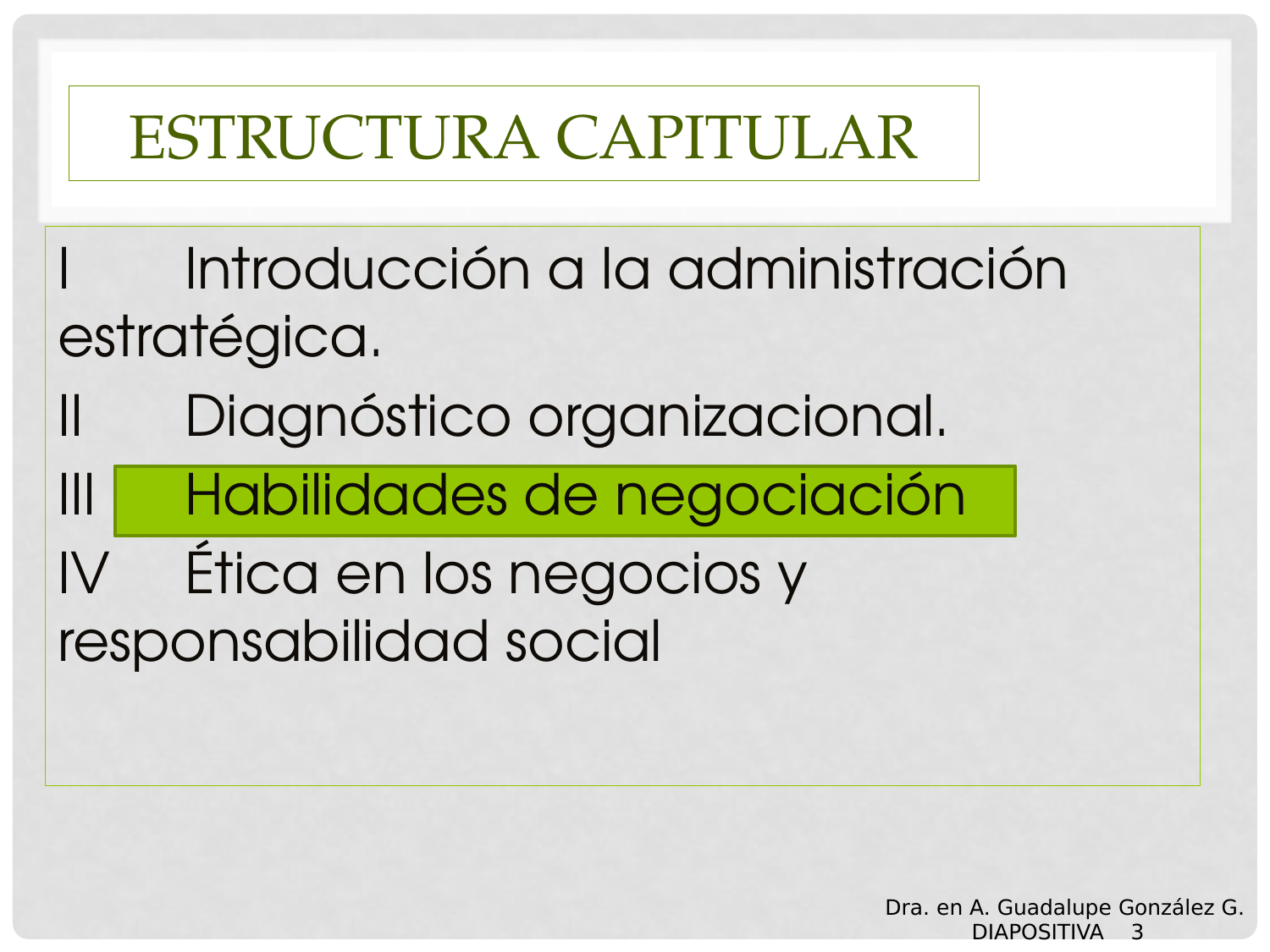

# ESTRUCTURA CAPITULAR
I 	Introducción a la administración estratégica.
II	Diagnóstico organizacional.
III	Habilidades de negociación
IV	Ética en los negocios y responsabilidad social

Dra. en A. Guadalupe González G. DIAPOSITIVA    3